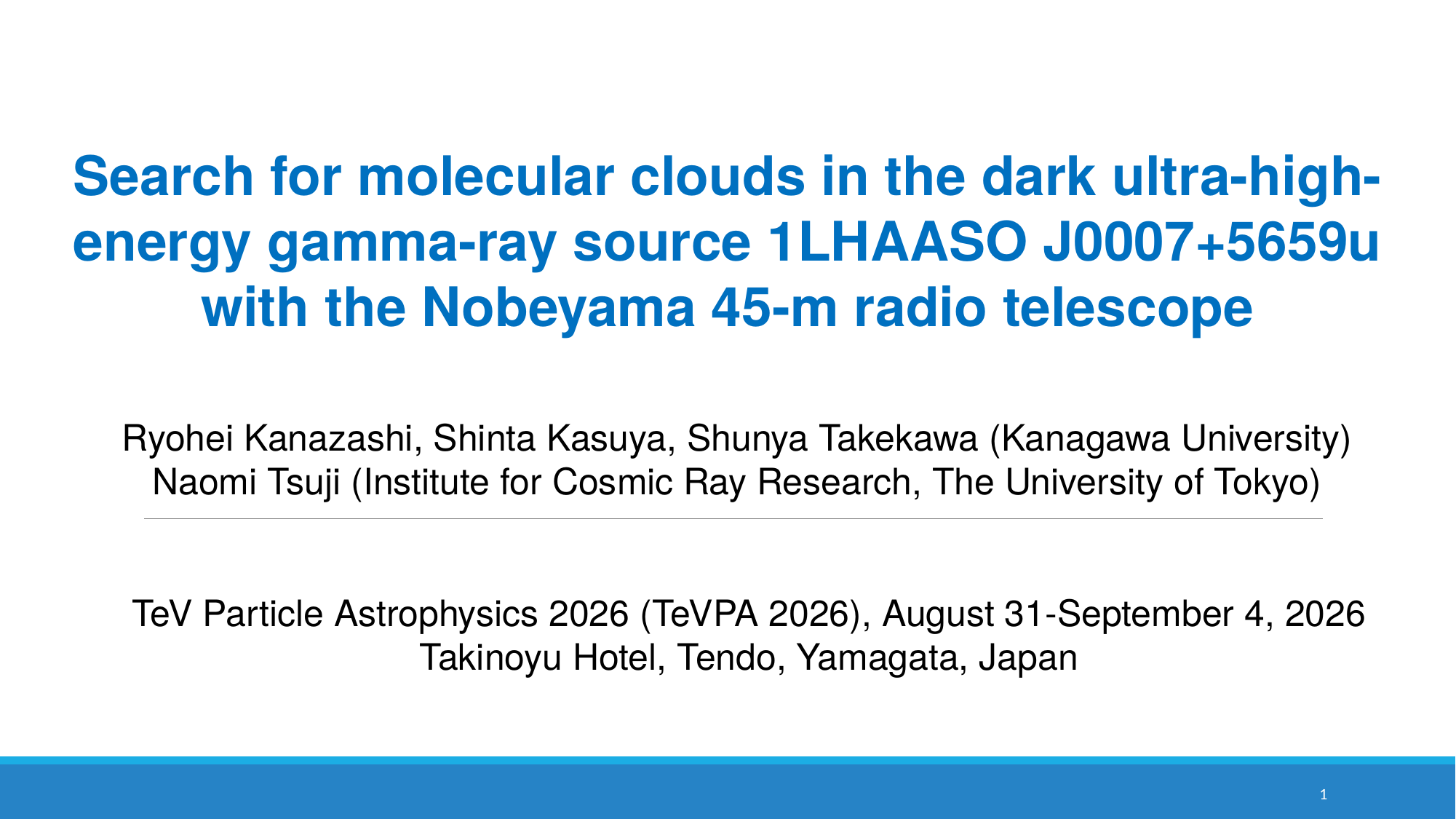

Search for molecular clouds in the dark ultra-high-energy gamma-ray source 1LHAASO J0007+5659u with the Nobeyama 45-m radio telescope
Ryohei Kanazashi, Shinta Kasuya, Shunya Takekawa (Kanagawa University)
Naomi Tsuji (Institute for Cosmic Ray Research, The University of Tokyo)

TeV Particle Astrophysics 2026 (TeVPA 2026), August 31-September 4, 2026
Takinoyu Hotel, Tendo, Yamagata, Japan
1